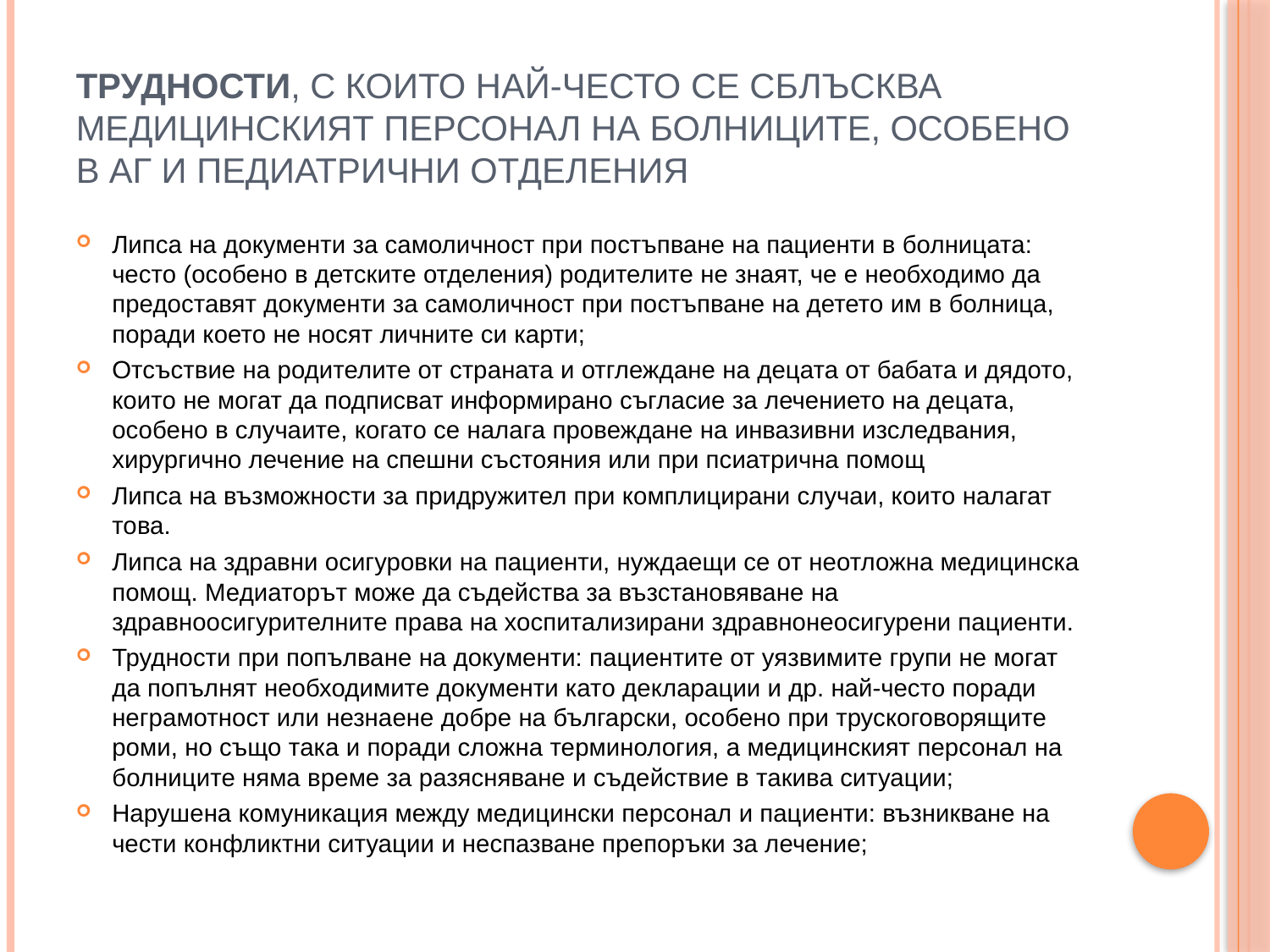

# трудности, с които най-често се сблъсква медицинският персонал на болниците, особено в АГ и педиатрични отделения
Липса на документи за самоличност при постъпване на пациенти в болницата: често (особено в детските отделения) родителите не знаят, че е необходимо да предоставят документи за самоличност при постъпване на детето им в болница, поради което не носят личните си карти;
Отсъствие на родителите от страната и отглеждане на децата от бабата и дядото, които не могат да подписват информирано съгласие за лечението на децата, особено в случаите, когато се налага провеждане на инвазивни изследвания, хирургично лечение на спешни състояния или при псиатрична помощ
Липса на възможности за придружител при комплицирани случаи, които налагат това.
Липса на здравни осигуровки на пациенти, нуждаещи се от неотложна медицинска помощ. Медиаторът може да съдейства за възстановяване на здравноосигурителните права на хоспитализирани здравнонеосигурени пациенти.
Трудности при попълване на документи: пациентите от уязвимите групи не могат да попълнят необходимите документи като декларации и др. най-често поради неграмотност или незнаене добре на български, особено при трускоговорящите роми, но също така и поради сложна терминология, а медицинският персонал на болниците няма време за разясняване и съдействие в такива ситуации;
Нарушена комуникация между медицински персонал и пациенти: възникване на чести конфликтни ситуации и неспазване препоръки за лечение;